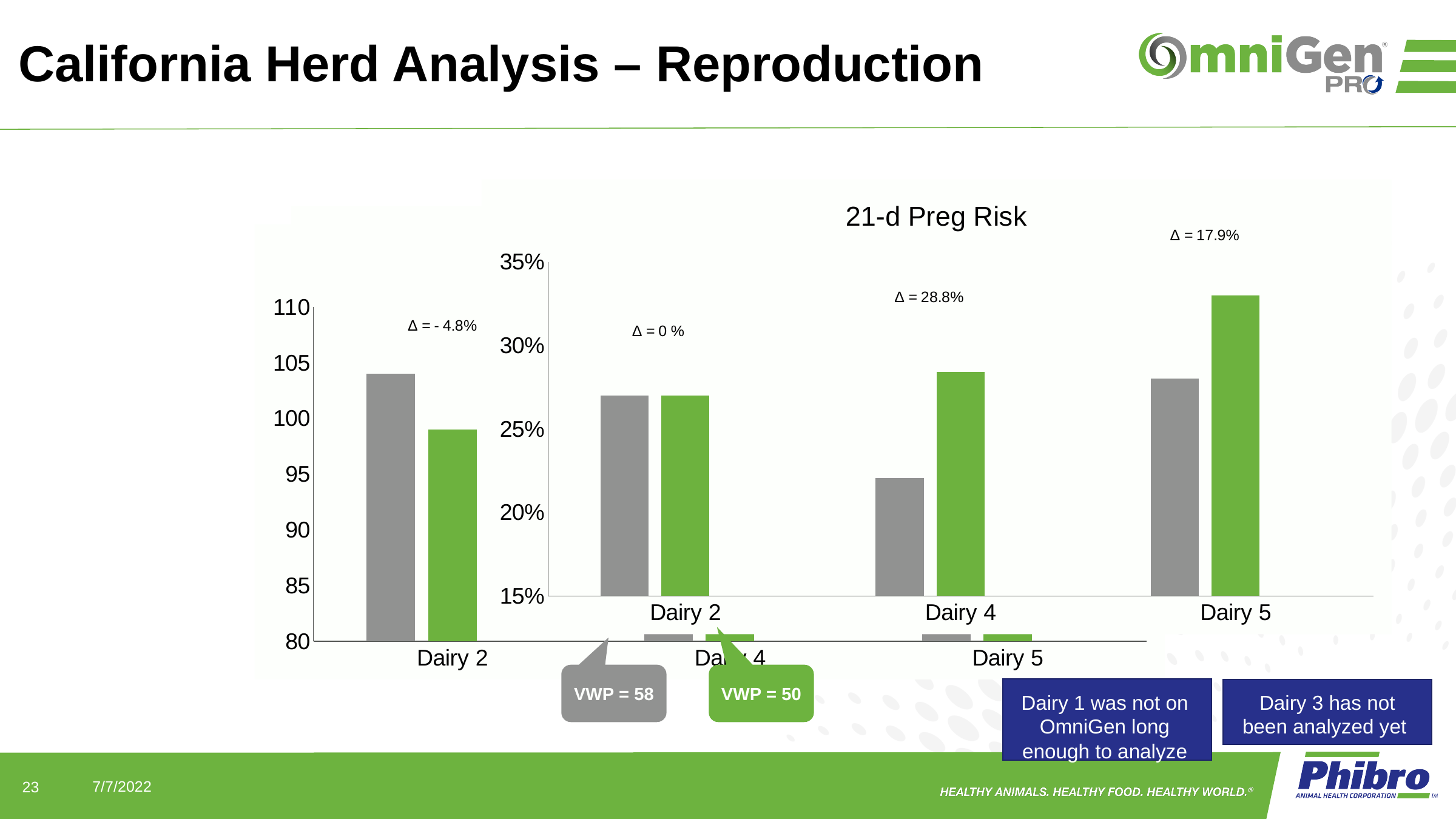

# California Herd Analysis – Reproduction

### Chart: 21-d Preg Risk

| Category |  |  |  |
|---|---|---|---|
| Dairy 2 | 0.27 | 0.27 | None |
| Dairy 4 | 0.2207 | 0.2843 | None |
| Dairy 5 | 0.28 | 0.33 | None |

### Chart: Service per Conception

| Category |  |  |  |
|---|---|---|---|
| Dairy 2 | 2.74 | 2.48 | None |
| Dairy 4 | 3.1 | 2.7 | None |
| Dairy 5 | 2.86 | 2.18 | None |

### Chart: Days Open

| Category |  |  |  |
|---|---|---|---|
| Dairy 2 | 104.0 | 99.0 | None |
| Dairy 4 | 104.0 | 97.5 | None |
| Dairy 5 | 98.0 | 90.0 | None |
VWP = 58
VWP = 50

Dairy 1 was not on OmniGen long enough to analyze
Dairy 3 has not been analyzed yet
23
7/7/2022